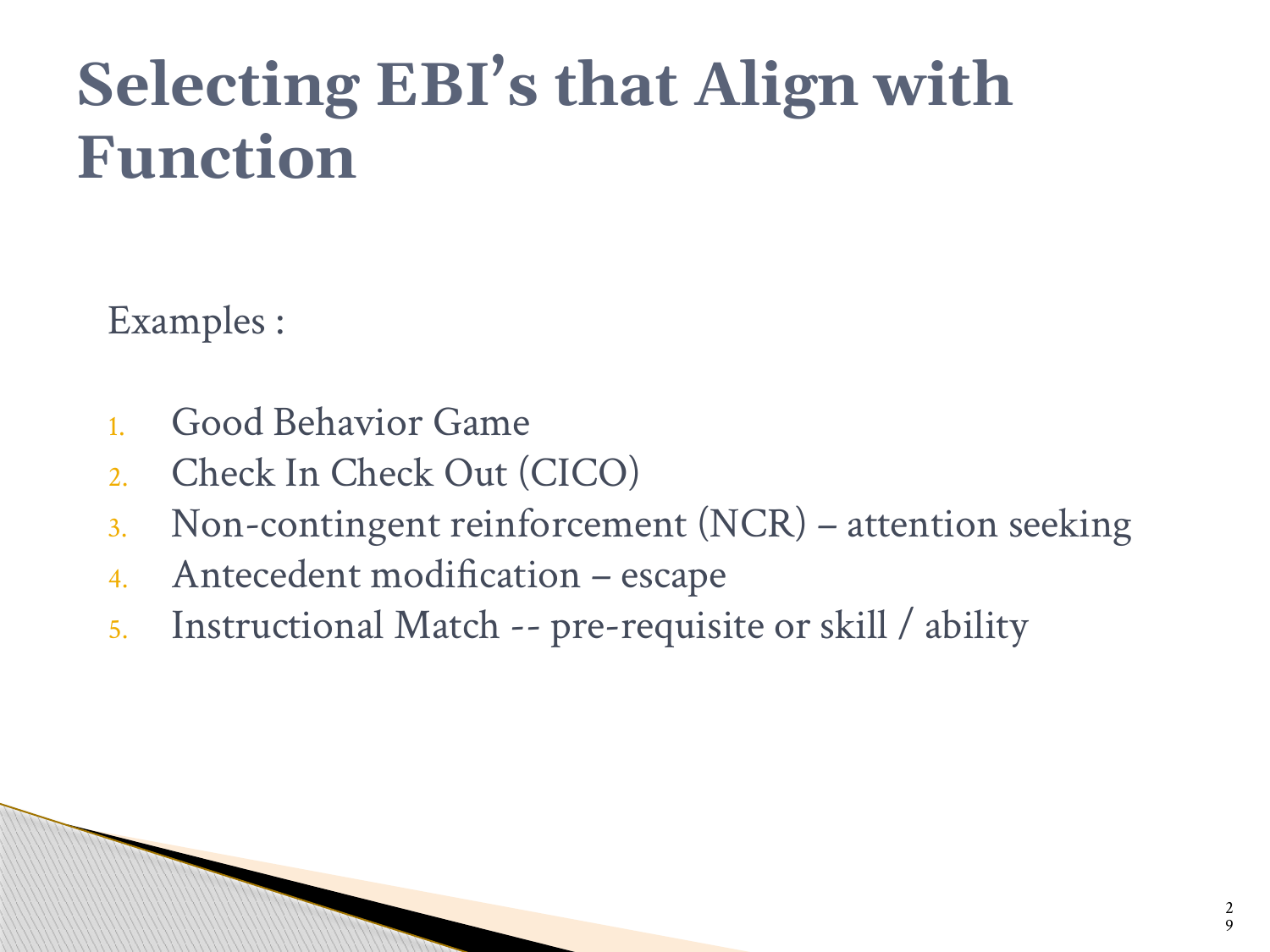

# Selecting EBI’s that Align with Function
Examples :

Good Behavior Game
Check In Check Out (CICO)
Non-contingent reinforcement (NCR) – attention seeking
Antecedent modification – escape
Instructional Match -- pre-requisite or skill / ability
http://miblsi.cenmi.org/
29